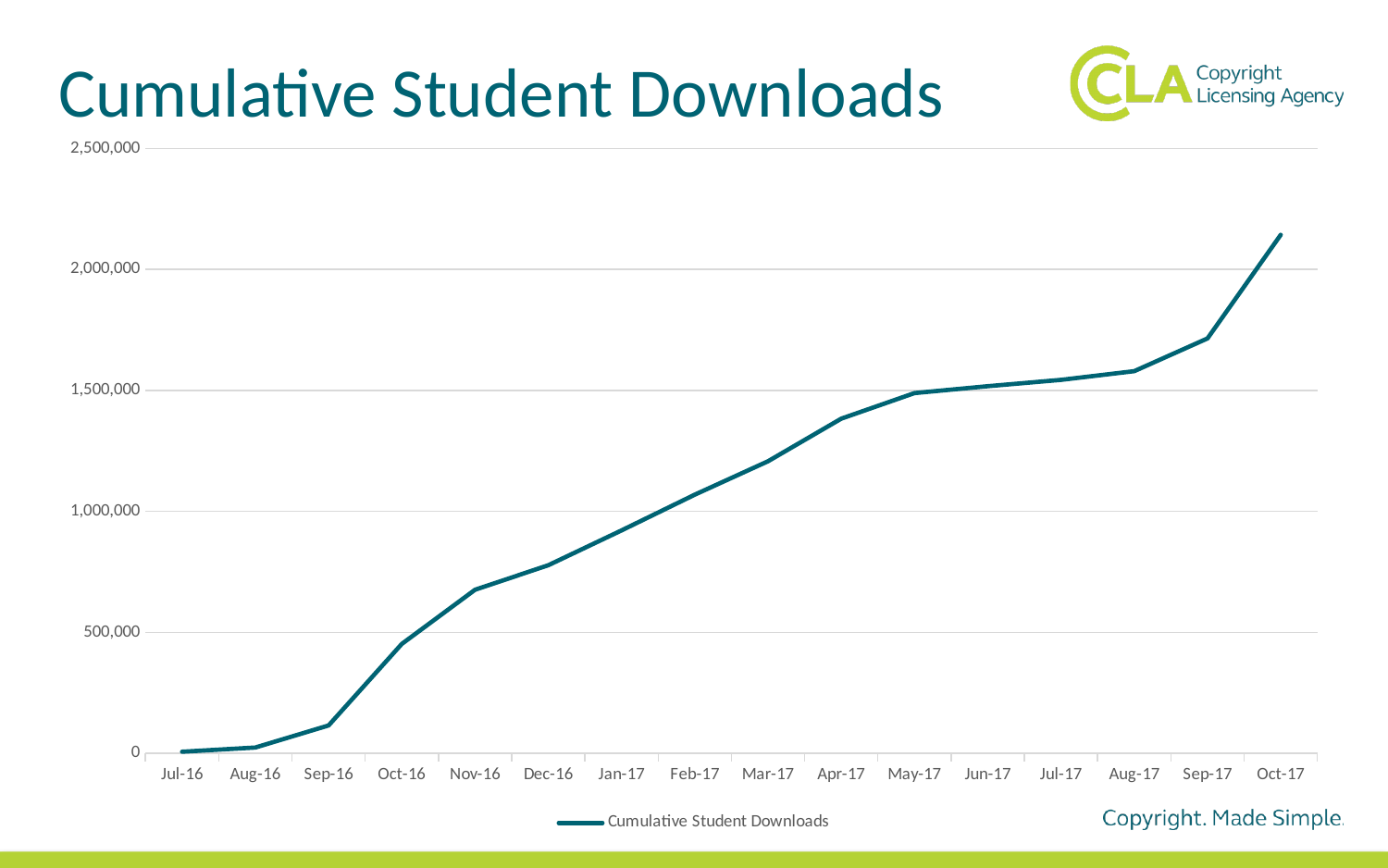

# Cumulative Student Downloads

### Chart

| Category | Cumulative Student Downloads |
|---|---|
| 42552 | 6555.0 |
| 42583 | 24131.0 |
| 42614 | 115405.0 |
| 42644 | 452287.0 |
| 42675 | 676123.0 |
| 42705 | 777571.0 |
| 42736 | 921473.0 |
| 42767 | 1069085.0 |
| 42795 | 1207436.0 |
| 42826 | 1383572.0 |
| 42856 | 1489397.0 |
| 42887 | 1517714.0 |
| 42917 | 1543932.0 |
| 42948 | 1579984.0 |
| 42979 | 1715130.0 |
| 43009 | 2143565.0 |